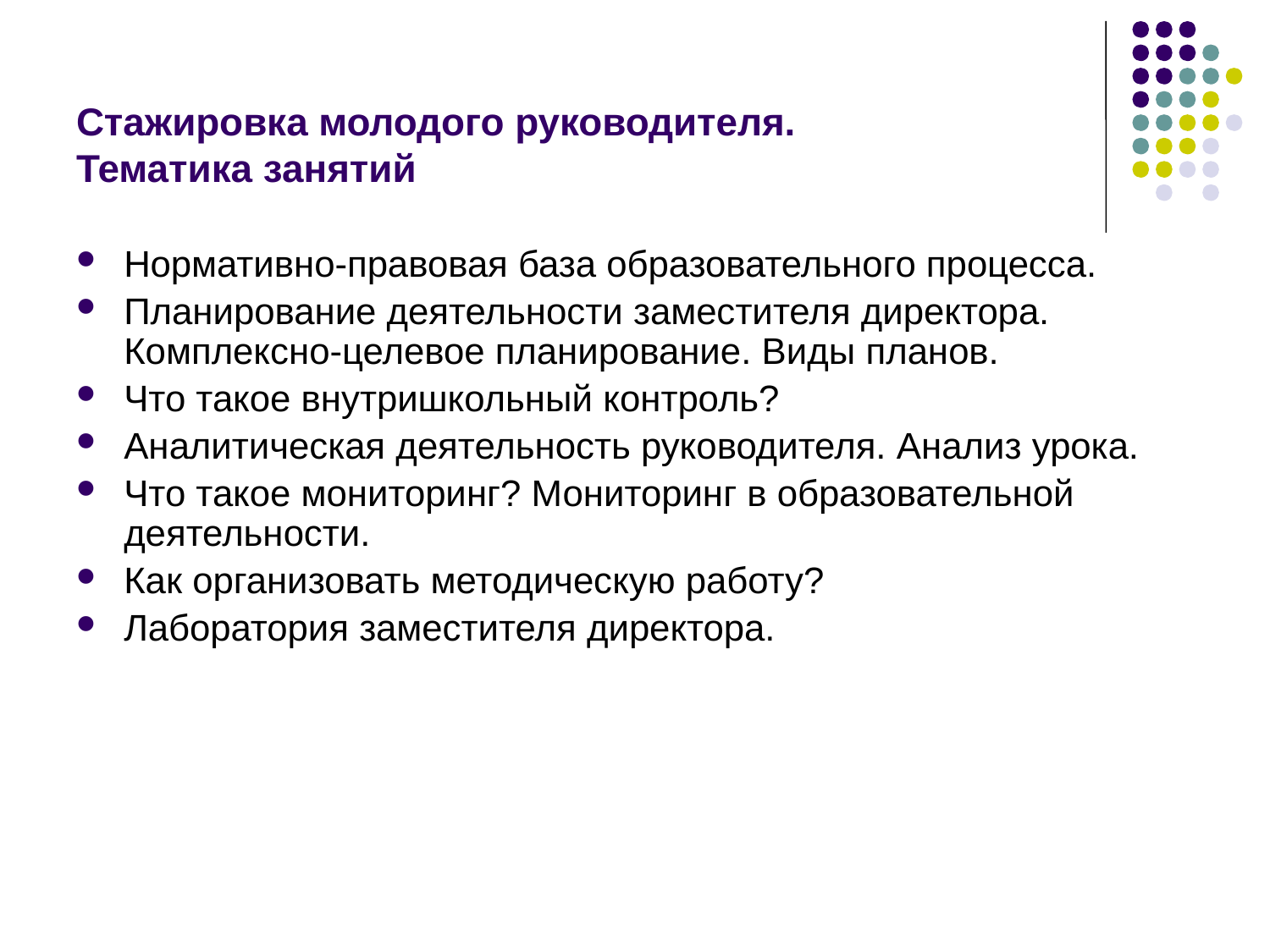

# Стажировка молодого руководителя. Тематика занятий
Нормативно-правовая база образовательного процесса.
Планирование деятельности заместителя директора. Комплексно-целевое планирование. Виды планов.
Что такое внутришкольный контроль?
Аналитическая деятельность руководителя. Анализ урока.
Что такое мониторинг? Мониторинг в образовательной деятельности.
Как организовать методическую работу?
Лаборатория заместителя директора.